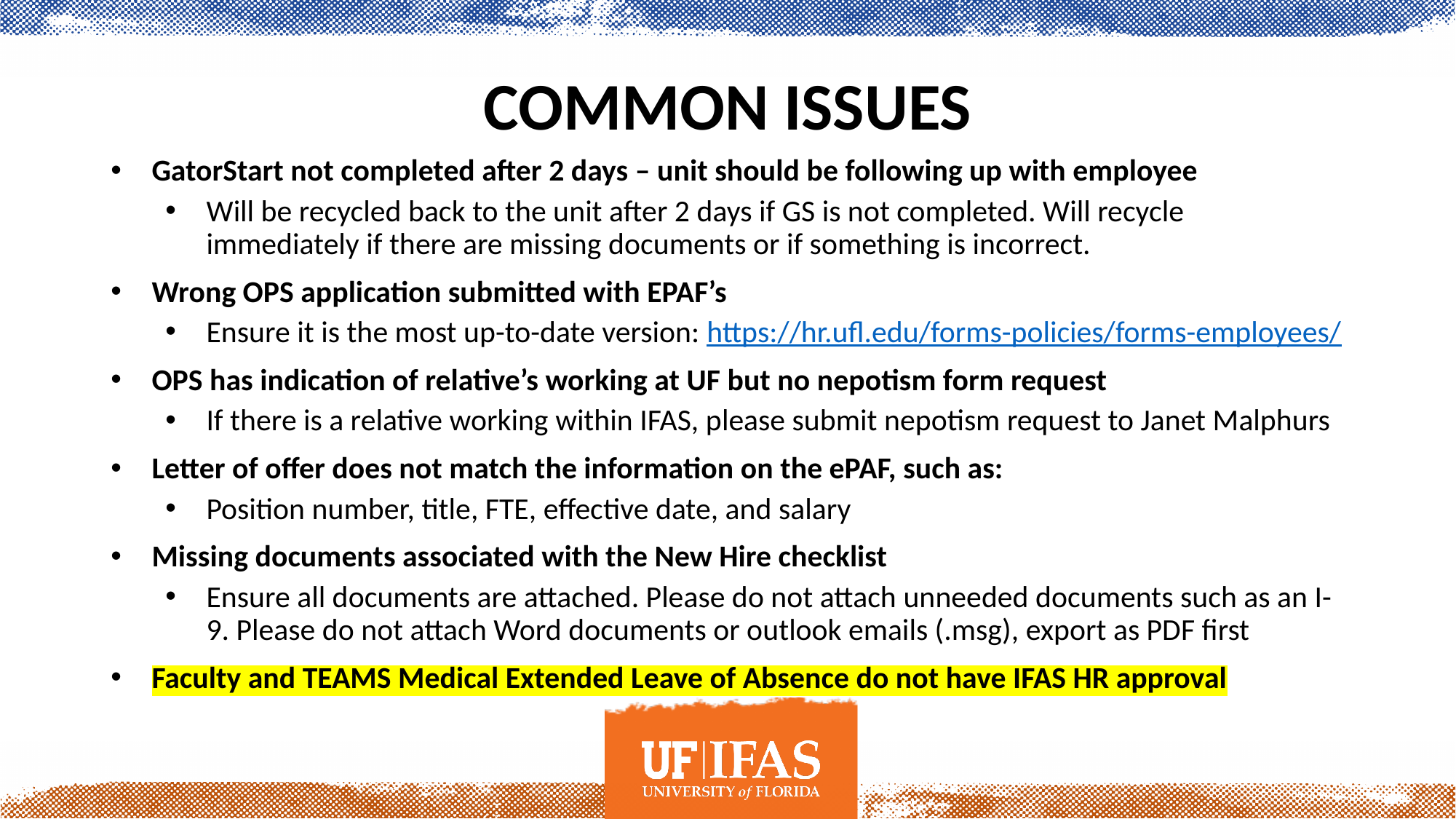

# Common Issues
GatorStart not completed after 2 days – unit should be following up with employee
Will be recycled back to the unit after 2 days if GS is not completed. Will recycle immediately if there are missing documents or if something is incorrect.
Wrong OPS application submitted with EPAF’s
Ensure it is the most up-to-date version: https://hr.ufl.edu/forms-policies/forms-employees/
OPS has indication of relative’s working at UF but no nepotism form request
If there is a relative working within IFAS, please submit nepotism request to Janet Malphurs
Letter of offer does not match the information on the ePAF, such as:
Position number, title, FTE, effective date, and salary
Missing documents associated with the New Hire checklist
Ensure all documents are attached. Please do not attach unneeded documents such as an I-9. Please do not attach Word documents or outlook emails (.msg), export as PDF first
Faculty and TEAMS Medical Extended Leave of Absence do not have IFAS HR approval